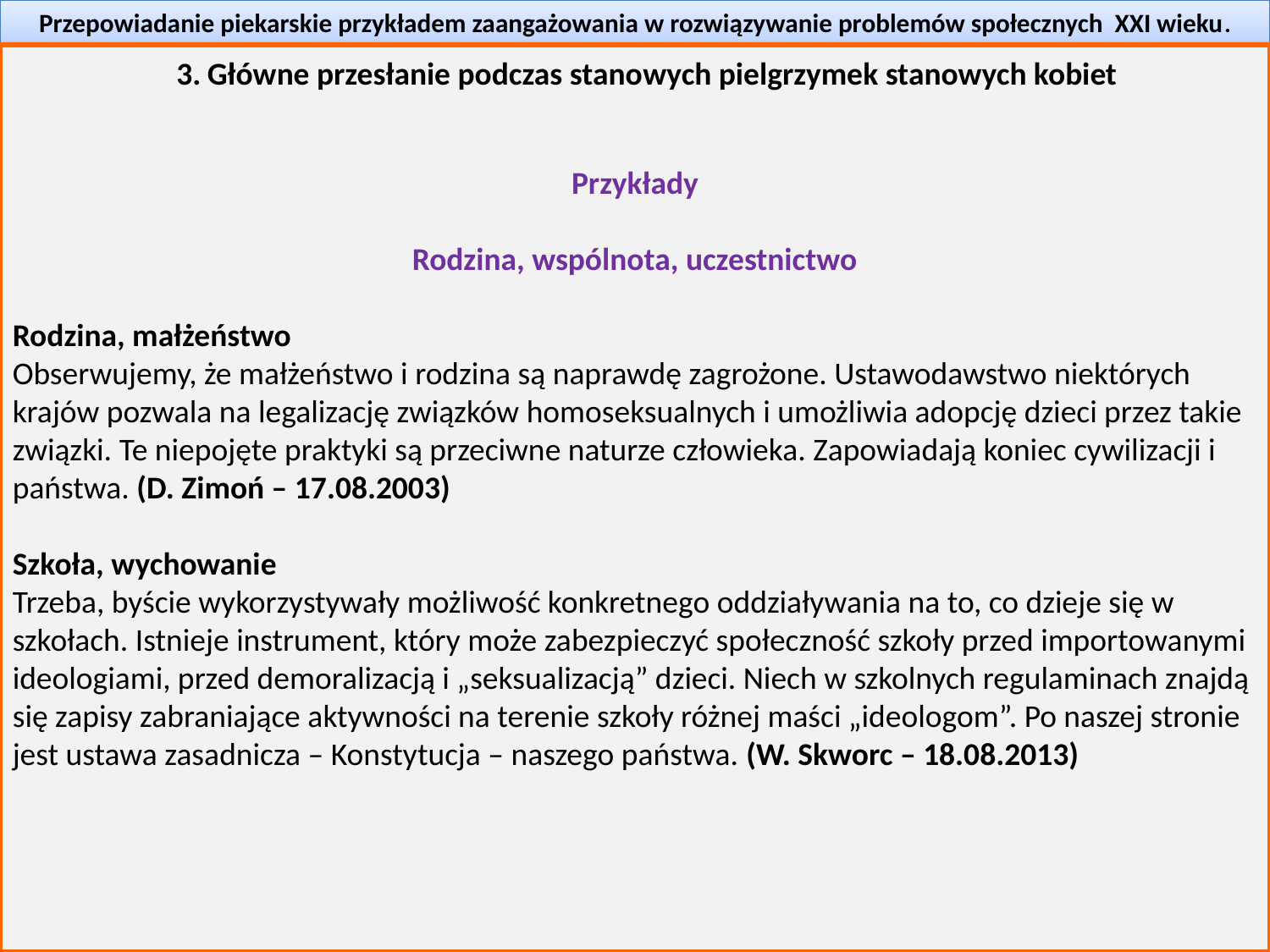

Przepowiadanie piekarskie przykładem zaangażowania w rozwiązywanie problemów społecznych  XXI wieku.

3. Główne przesłanie podczas stano­wych pielgrzymek stanowych kobiet
Przykłady

Rodzina, wspólnota, uczestnictwo

Rodzina, małżeństwo
Obserwujemy, że małżeństwo i rodzina są naprawdę zagrożone. Ustawodawstwo niektórych krajów pozwala na legalizację związków homoseksualnych i umożliwia adopcję dzieci przez takie związki. Te niepojęte praktyki są przeciwne naturze człowieka. Zapowiadają koniec cywilizacji i państwa. (D. Zimoń – 17.08.2003)

Szkoła, wychowanie
Trzeba, byście wykorzystywały możliwość konkretnego oddziaływania na to, co dzieje się w szkołach. Istnieje instrument, który może zabezpieczyć społeczność szkoły przed importowanymi ideologiami, przed demoralizacją i „seksualizacją” dzieci. Niech w szkolnych regulaminach znajdą się zapisy zabraniające aktywności na terenie szkoły różnej maści „ideologom”. Po naszej stronie jest ustawa zasadnicza – Konstytucja – naszego państwa. (W. Skworc – 18.08.2013)